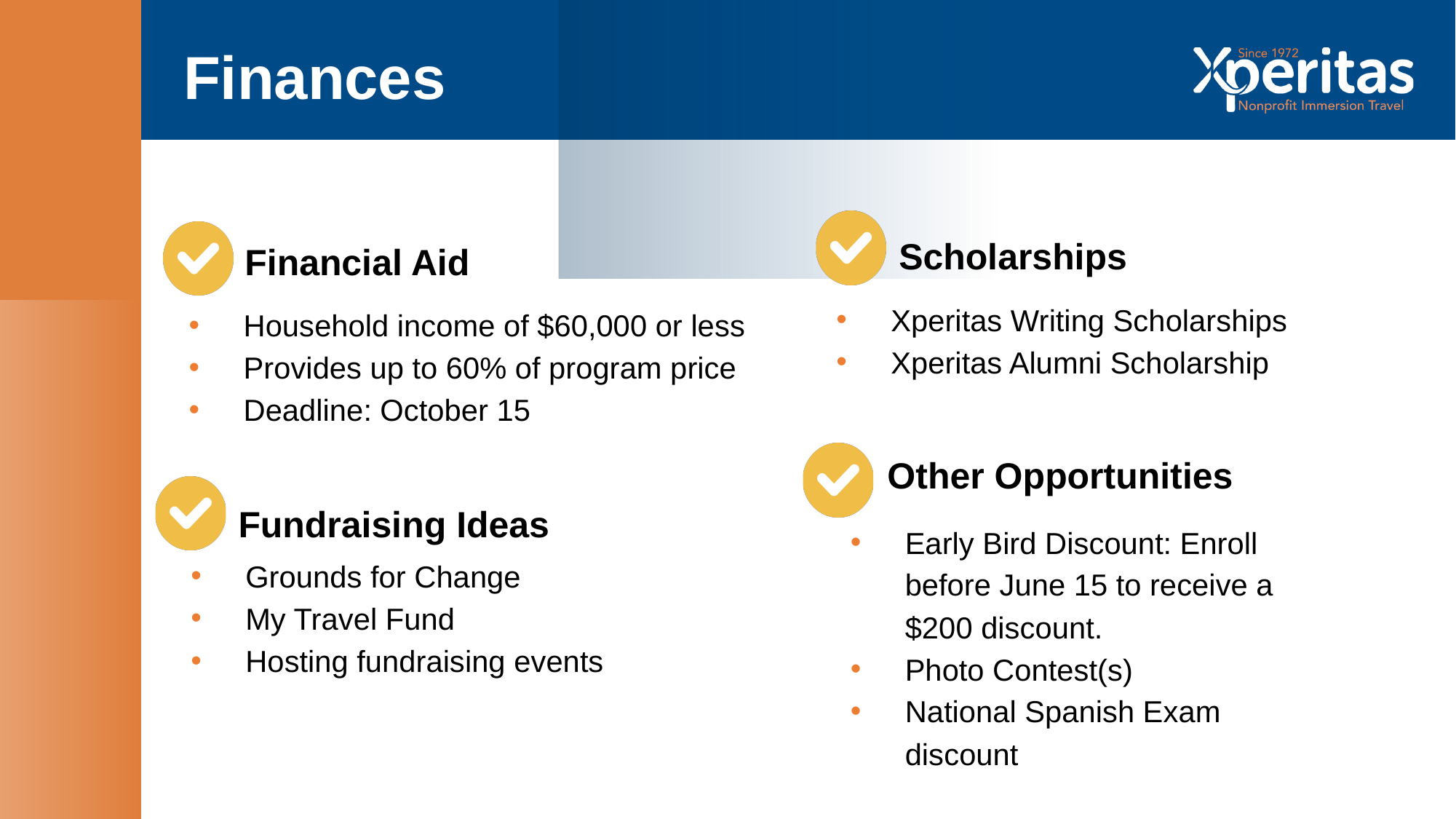

Finances

Scholarships
Financial Aid
Xperitas Writing Scholarships
Xperitas Alumni Scholarship
Household income of $60,000 or less
Provides up to 60% of program price
Deadline: October 15

Other Opportunities

Fundraising Ideas
Early Bird Discount: Enroll before June 15 to receive a $200 discount.
Photo Contest(s)
National Spanish Exam discount
Grounds for Change
My Travel Fund
Hosting fundraising events